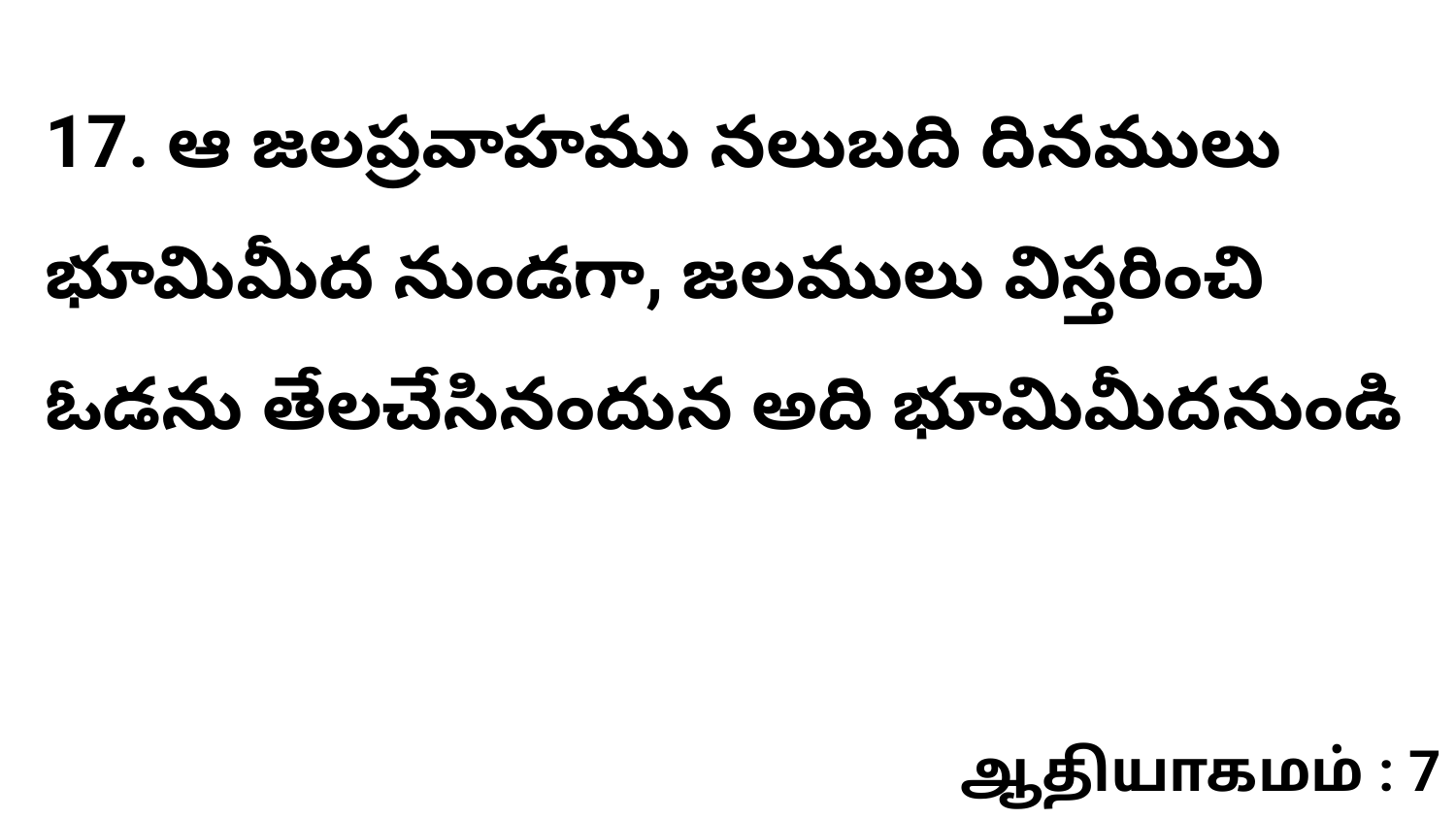

17. ఆ జలప్రవాహము నలుబది దినములు భూమిమీద నుండగా, జలములు విస్తరించి ఓడను తేలచేసినందున అది భూమిమీదనుండి
ஆதியாகமம் : 7